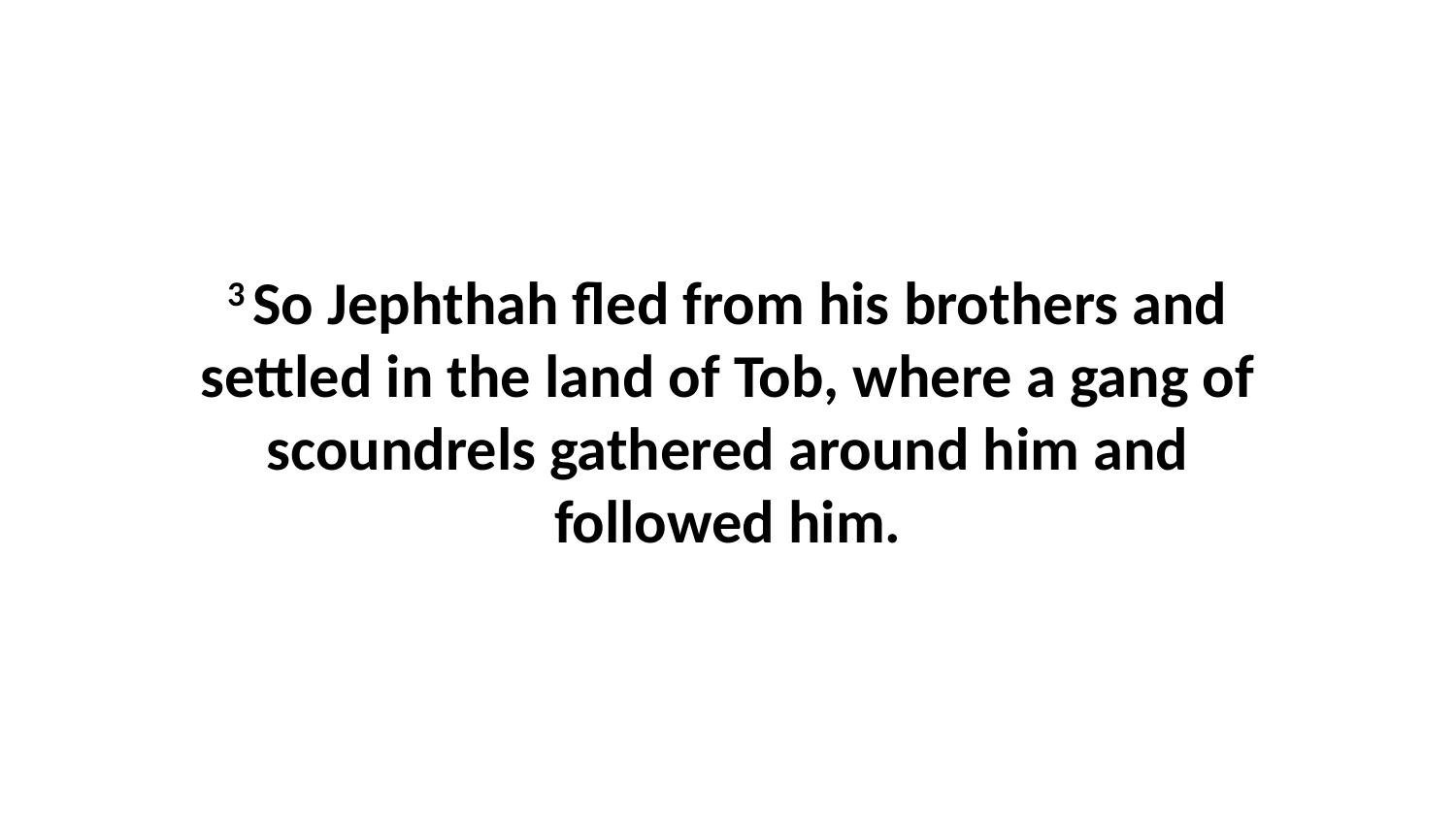

3 So Jephthah fled from his brothers and settled in the land of Tob, where a gang of scoundrels gathered around him and followed him.